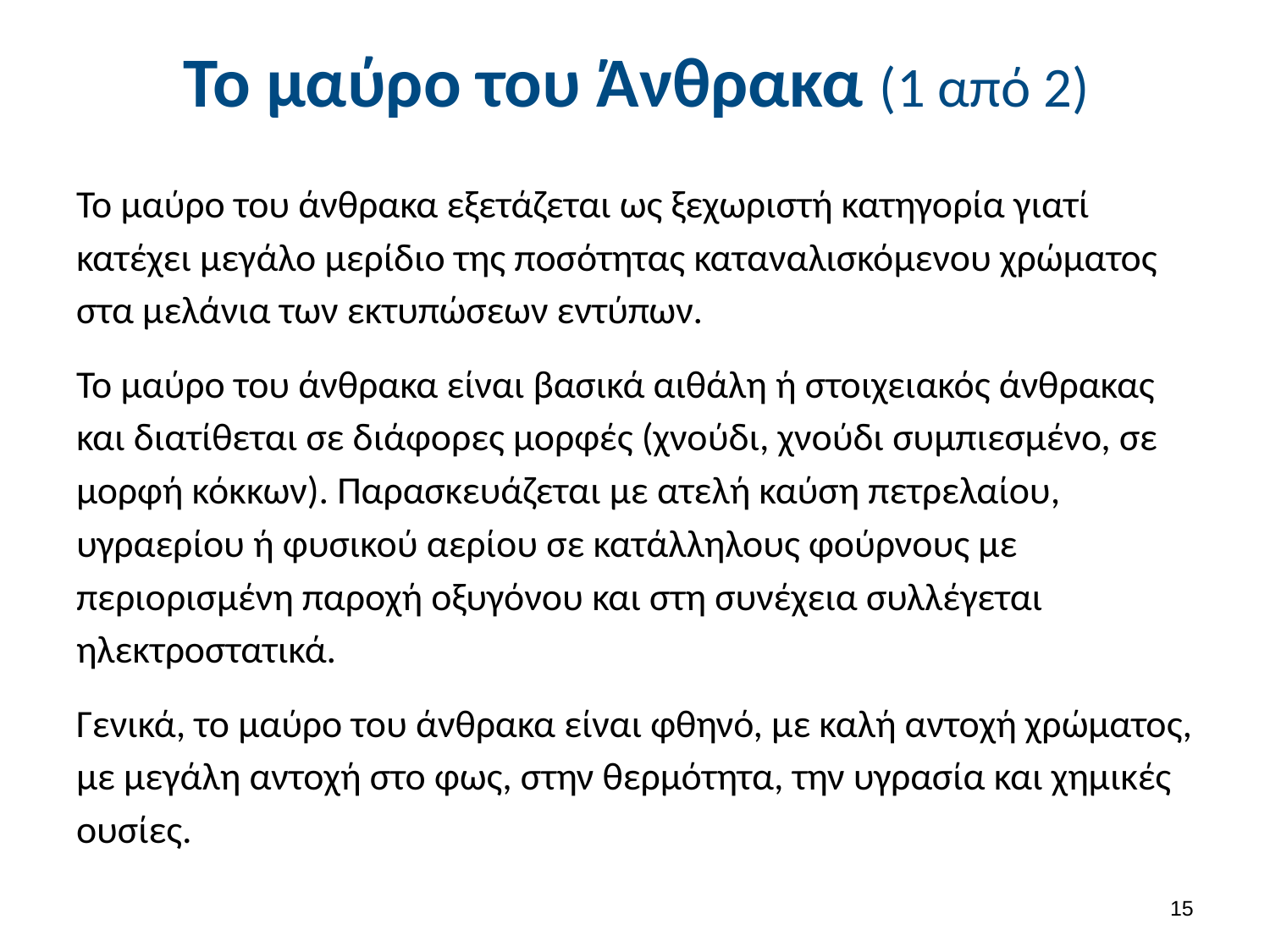

# Το μαύρο του Άνθρακα (1 από 2)
Το μαύρο του άνθρακα εξετάζεται ως ξεχωριστή κατηγορία γιατί κατέχει μεγάλο μερίδιο της ποσότητας καταναλισκόμενου χρώματος στα μελάνια των εκτυπώσεων εντύπων.
Το μαύρο του άνθρακα είναι βασικά αιθάλη ή στοιχειακός άνθρακας και διατίθεται σε διάφορες μορφές (χνούδι, χνούδι συμπιεσμένο, σε μορφή κόκκων). Παρασκευάζεται με ατελή καύση πετρελαίου, υγραερίου ή φυσικού αερίου σε κατάλληλους φούρνους με περιορισμένη παροχή οξυγόνου και στη συνέχεια συλλέγεται ηλεκτροστατικά.
Γενικά, το μαύρο του άνθρακα είναι φθηνό, με καλή αντοχή χρώματος, με μεγάλη αντοχή στο φως, στην θερμότητα, την υγρασία και χημικές ουσίες.
15